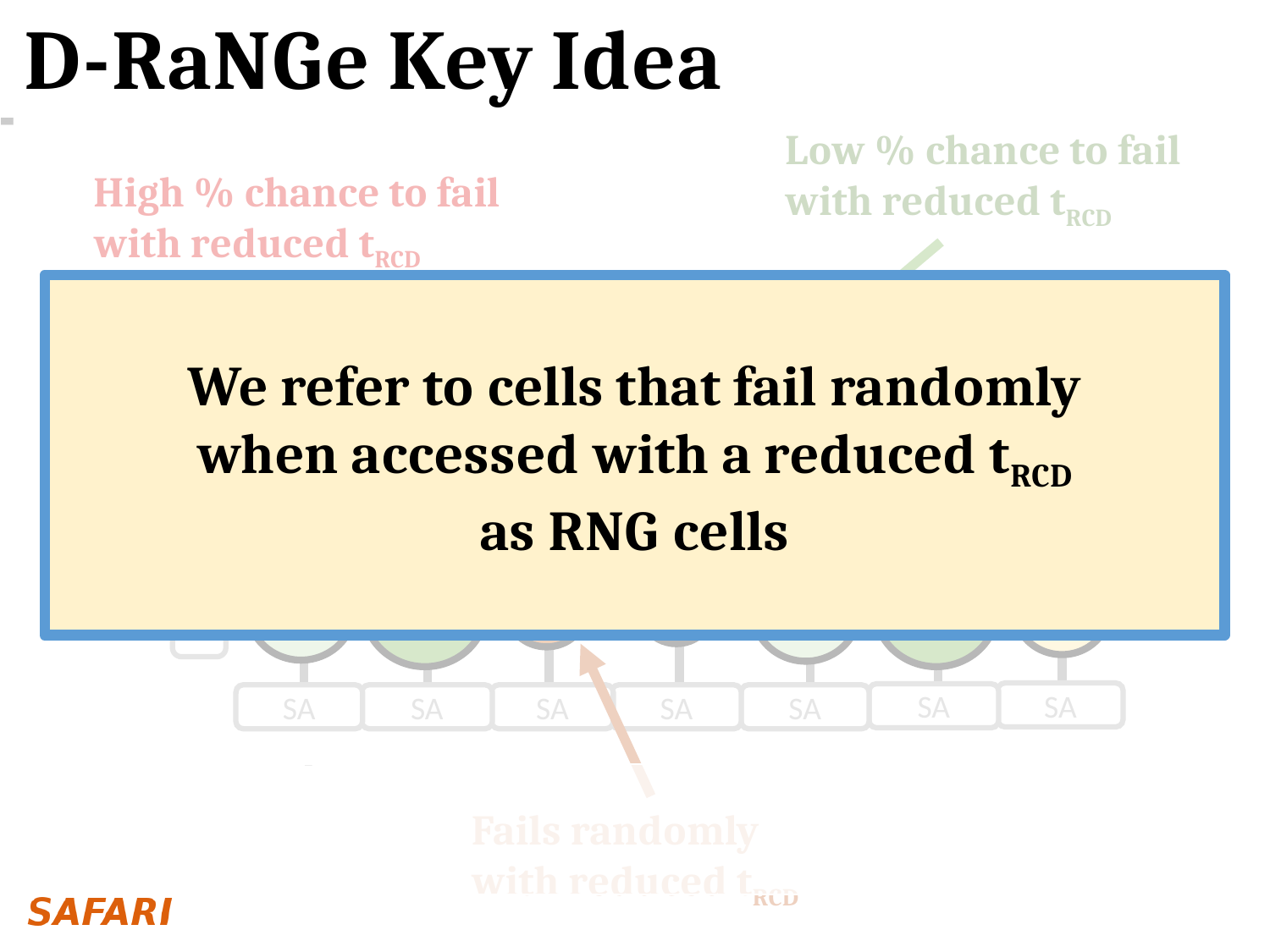

# D-RaNGe Key Idea
Low % chance to fail with reduced tRCD

High % chance to fail with reduced tRCD

We refer to cells that fail randomly
when accessed with a reduced tRCD
as RNG cells

Row Decoder
Fails randomly
with reduced tRCD
SA
SA
SA
SA
SA
SA
SA